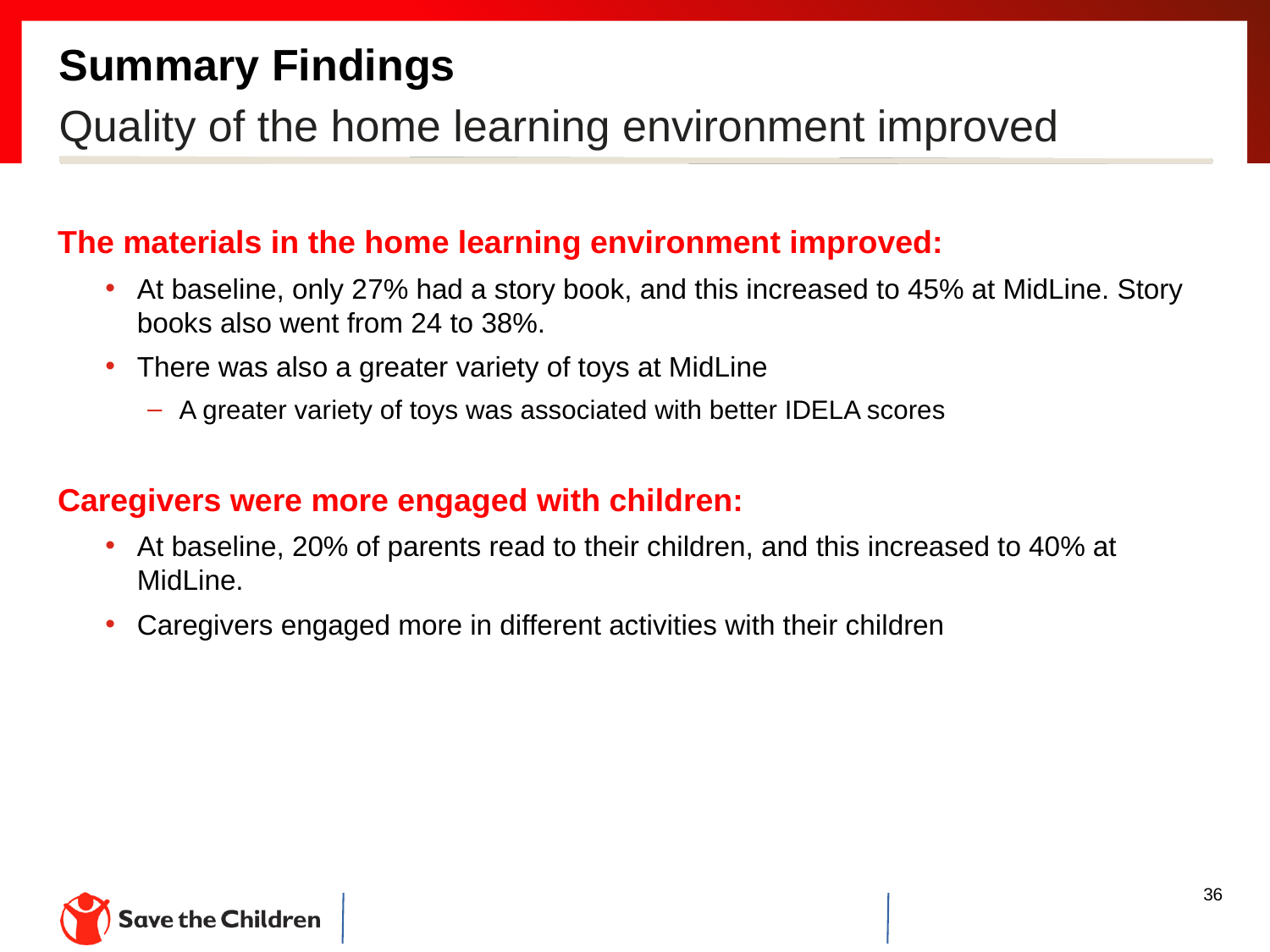

# Summary Findings
Quality of the home learning environment improved
The materials in the home learning environment improved:
At baseline, only 27% had a story book, and this increased to 45% at MidLine. Story books also went from 24 to 38%.
There was also a greater variety of toys at MidLine
A greater variety of toys was associated with better IDELA scores

Caregivers were more engaged with children:
At baseline, 20% of parents read to their children, and this increased to 40% at MidLine.
Caregivers engaged more in different activities with their children
36